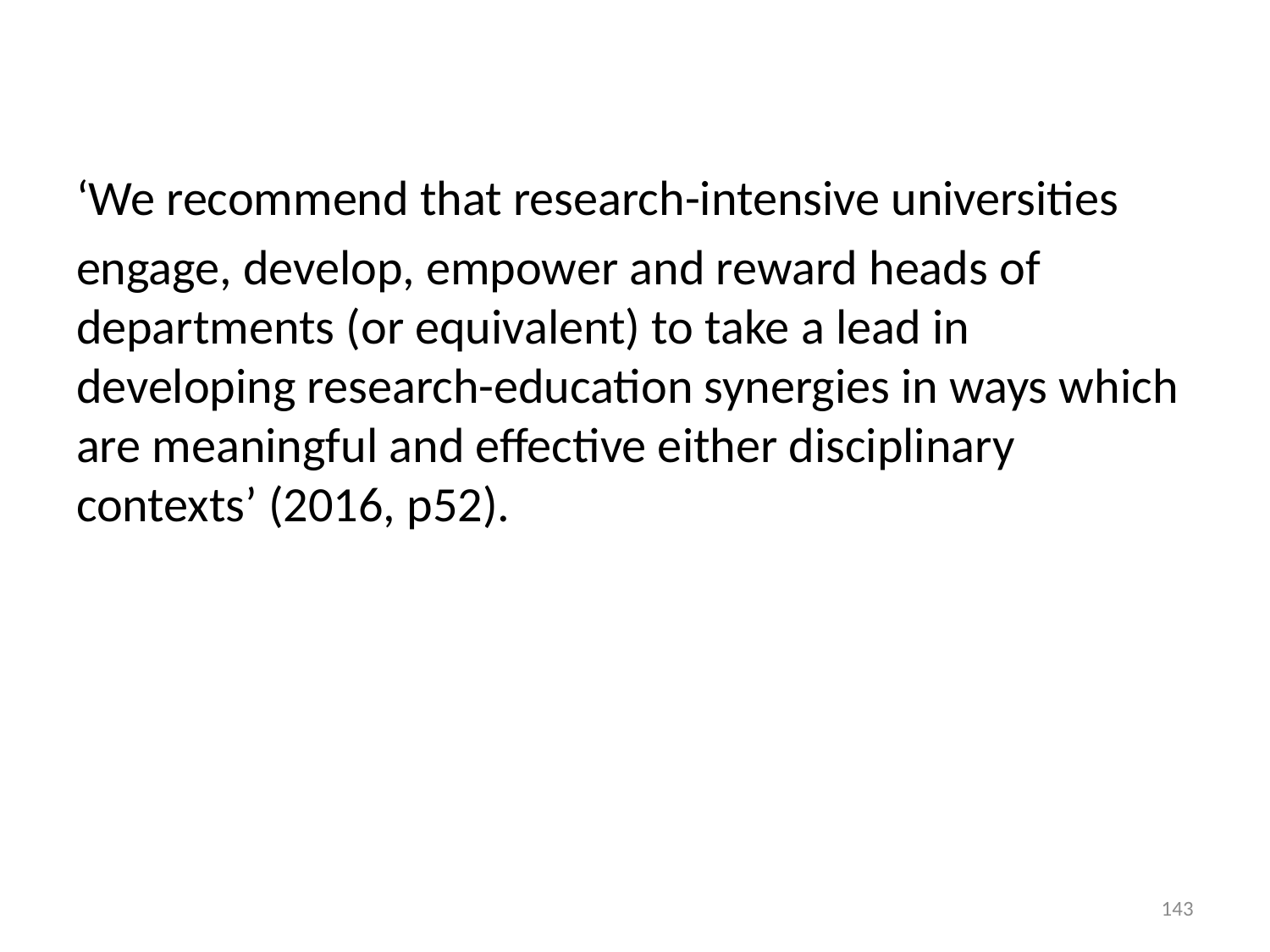

#

‘We recommend that research-intensive universities
engage, develop, empower and reward heads of departments (or equivalent) to take a lead in developing research-education synergies in ways which are meaningful and effective either disciplinary contexts’ (2016, p52).

143